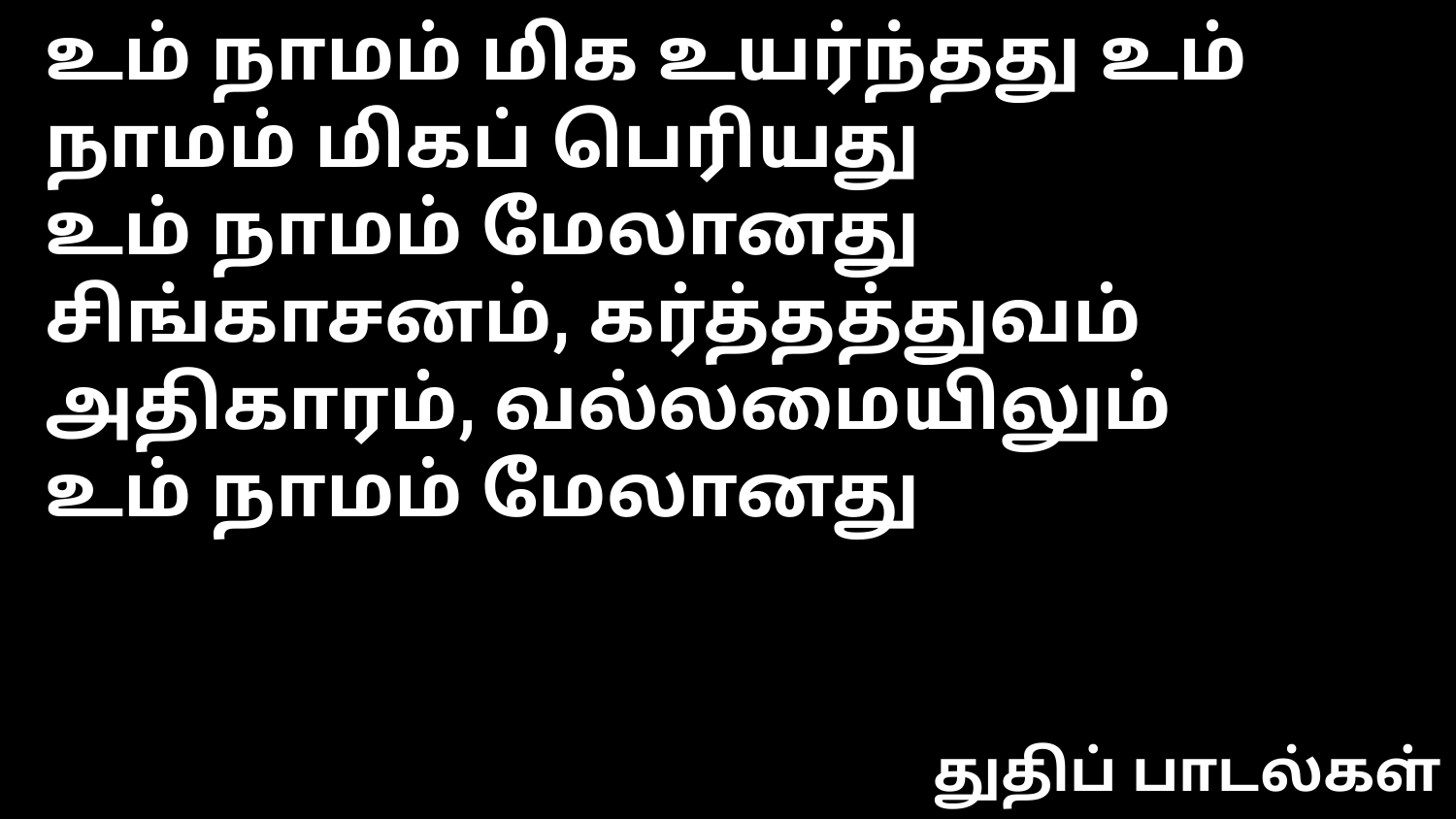

உம் நாமம் மிக உயர்ந்தது உம் நாமம் மிகப் பெரியது
உம் நாமம் மேலானது
சிங்காசனம், கர்த்தத்துவம் அதிகாரம், வல்லமையிலும்
உம் நாமம் மேலானது

துதிப் பாடல்கள்